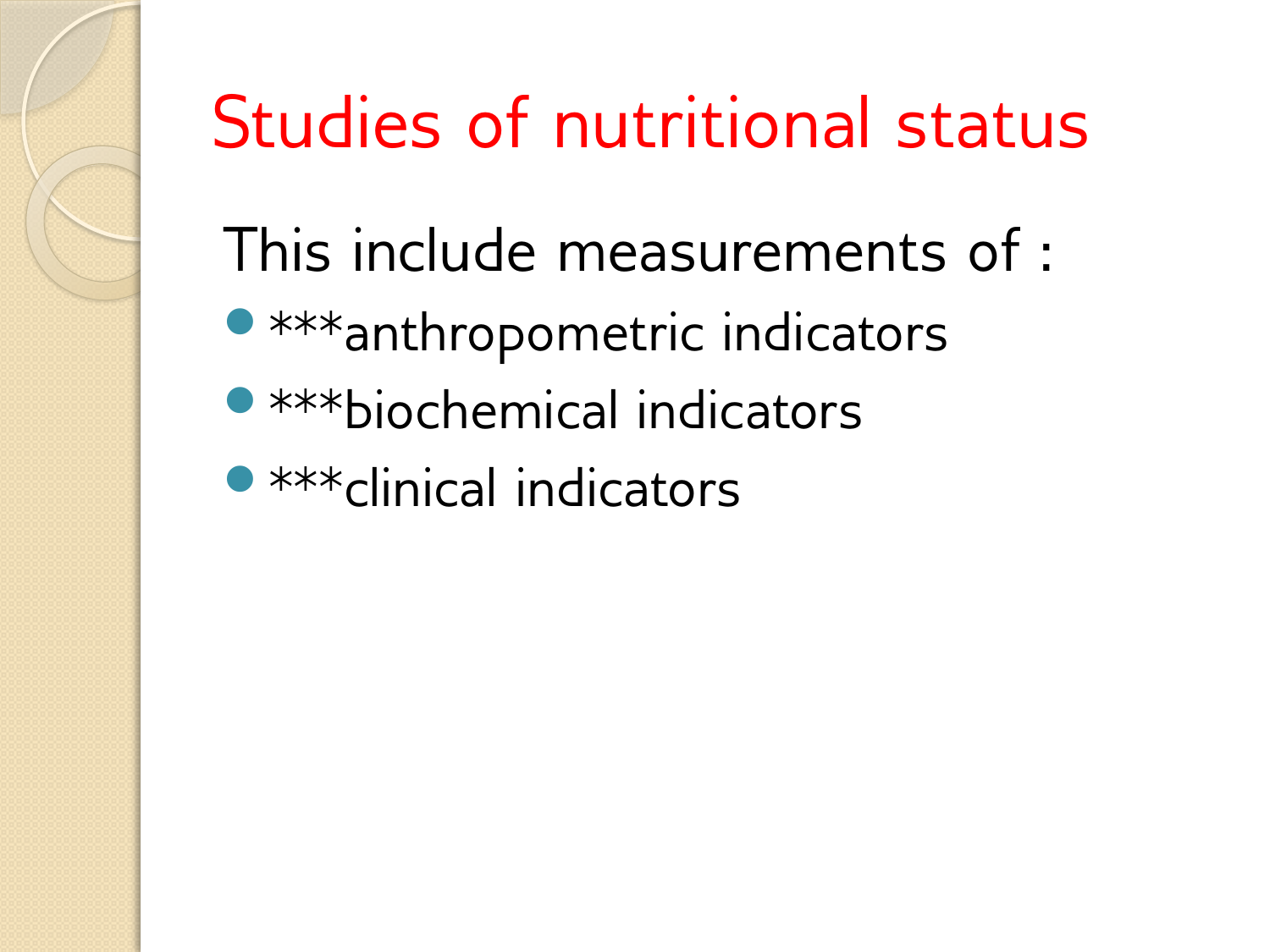

# Studies of nutritional status
This include measurements of :
***anthropometric indicators
***biochemical indicators
***clinical indicators